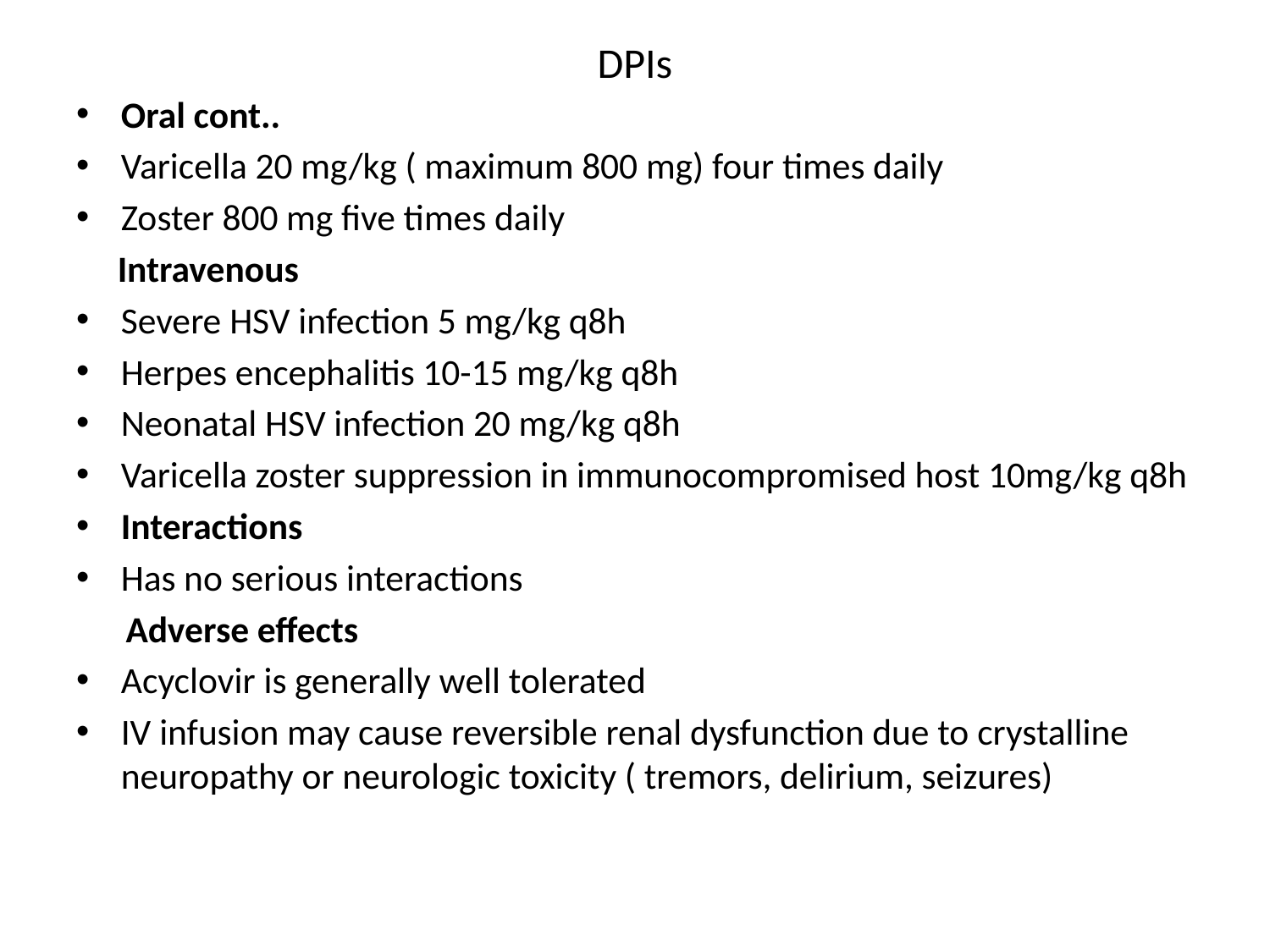

# DPIs
Oral cont..
Varicella 20 mg/kg ( maximum 800 mg) four times daily
Zoster 800 mg five times daily
     Intravenous
Severe HSV infection 5 mg/kg q8h
Herpes encephalitis 10-15 mg/kg q8h
Neonatal HSV infection 20 mg/kg q8h
Varicella zoster suppression in immunocompromised host 10mg/kg q8h
Interactions
Has no serious interactions
      Adverse effects
Acyclovir is generally well tolerated
IV infusion may cause reversible renal dysfunction due to crystalline neuropathy or neurologic toxicity ( tremors, delirium, seizures)